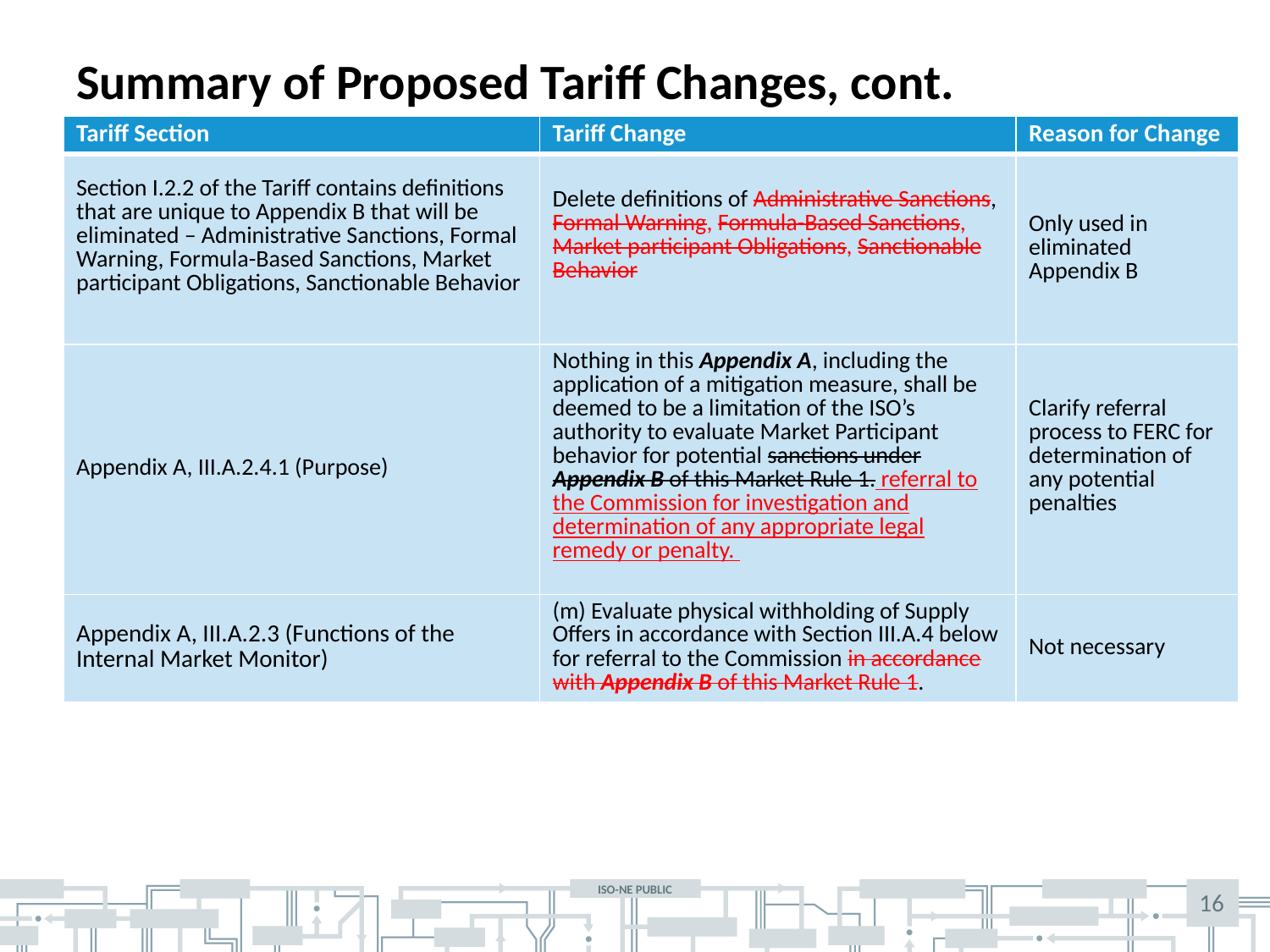

# Summary of Proposed Tariff Changes, cont.
| Tariff Section | Tariff Change | Reason for Change |
| --- | --- | --- |
| Section I.2.2 of the Tariff contains definitions that are unique to Appendix B that will be eliminated – Administrative Sanctions, Formal Warning, Formula-Based Sanctions, Market participant Obligations, Sanctionable Behavior | Delete definitions of Administrative Sanctions, Formal Warning, Formula-Based Sanctions, Market participant Obligations, Sanctionable Behavior | Only used in eliminated Appendix B |
| Appendix A, III.A.2.4.1 (Purpose) | Nothing in this Appendix A, including the application of a mitigation measure, shall be deemed to be a limitation of the ISO’s authority to evaluate Market Participant behavior for potential sanctions under Appendix B of this Market Rule 1. referral to the Commission for investigation and determination of any appropriate legal remedy or penalty. | Clarify referral process to FERC for determination of any potential penalties |
| Appendix A, III.A.2.3 (Functions of the Internal Market Monitor) | (m) Evaluate physical withholding of Supply Offers in accordance with Section III.A.4 below for referral to the Commission in accordance with Appendix B of this Market Rule 1. | Not necessary |
16